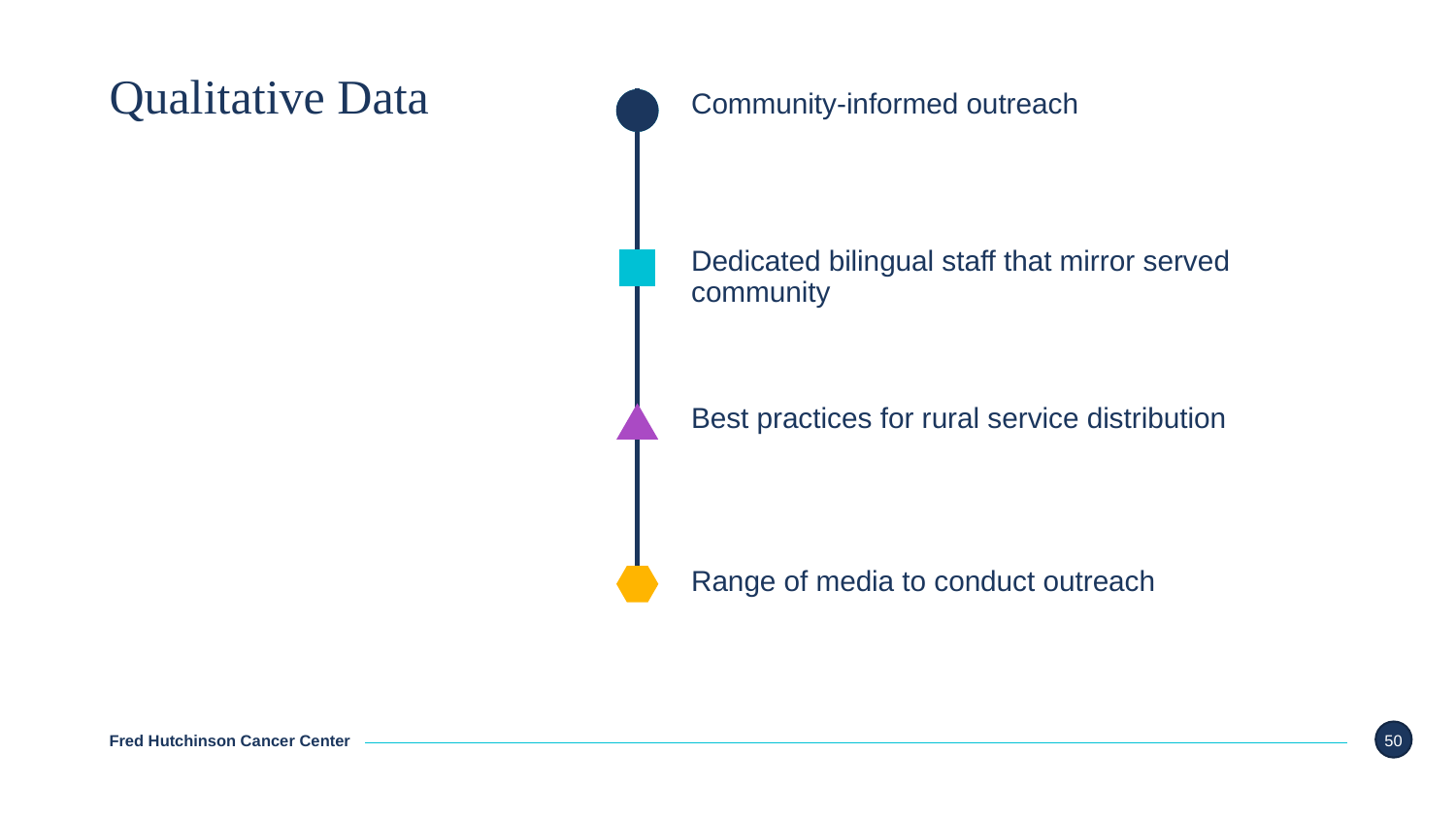

# Qualitative Data

Community-informed outreach

Dedicated bilingual staff that mirror served community
Best practices for rural service distribution
Range of media to conduct outreach
50